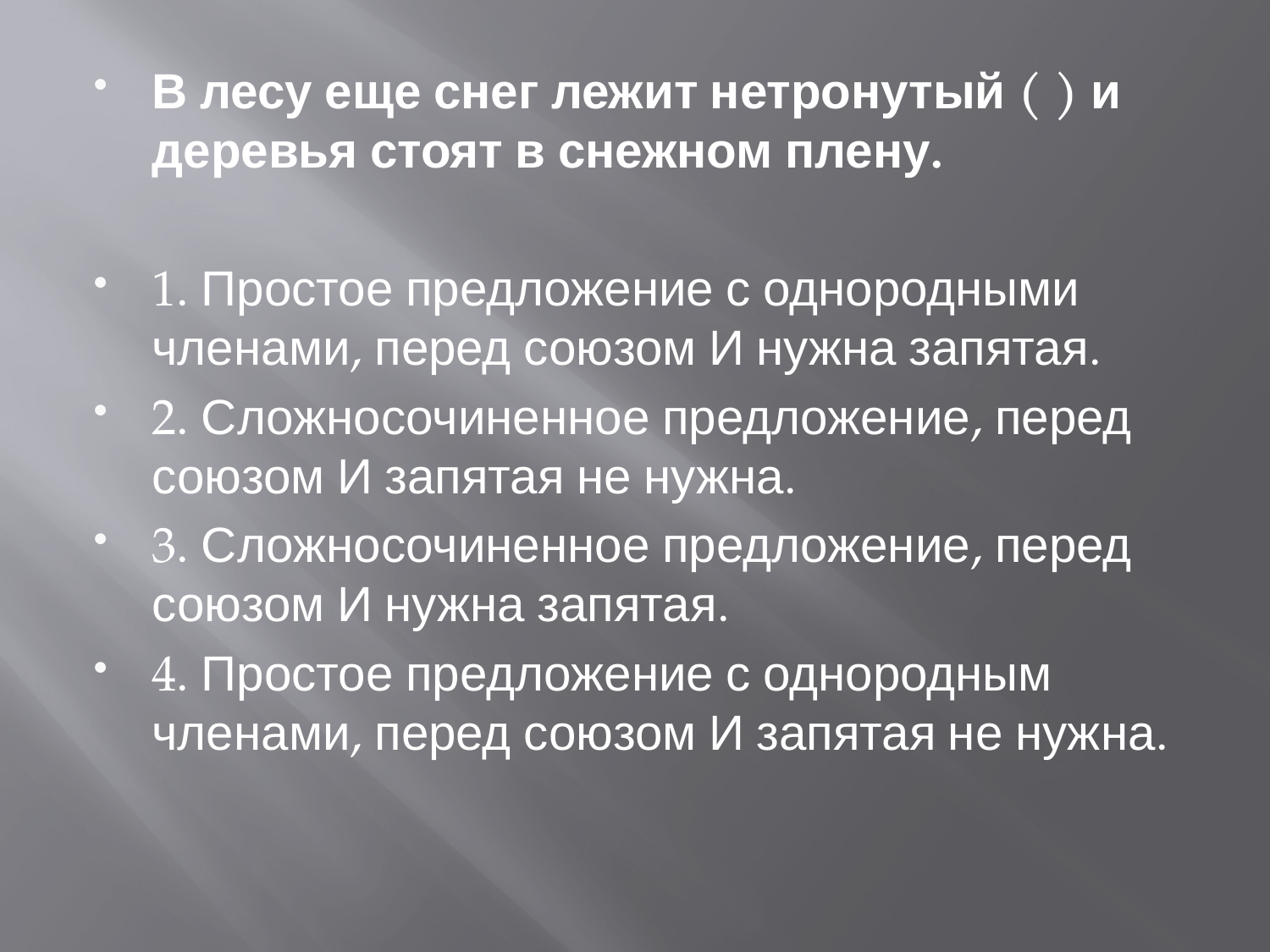

В лесу еще снег лежит нетронутый ( ) и деревья стоят в снежном плену.

1. Простое предложение с однородными членами, перед союзом И нужна запятая.
2. Сложносочиненное предложение, перед союзом И запятая не нужна.
3. Сложносочиненное предложение, перед союзом И нужна запятая.
4. Простое предложение с однородным членами, перед союзом И запятая не нужна.